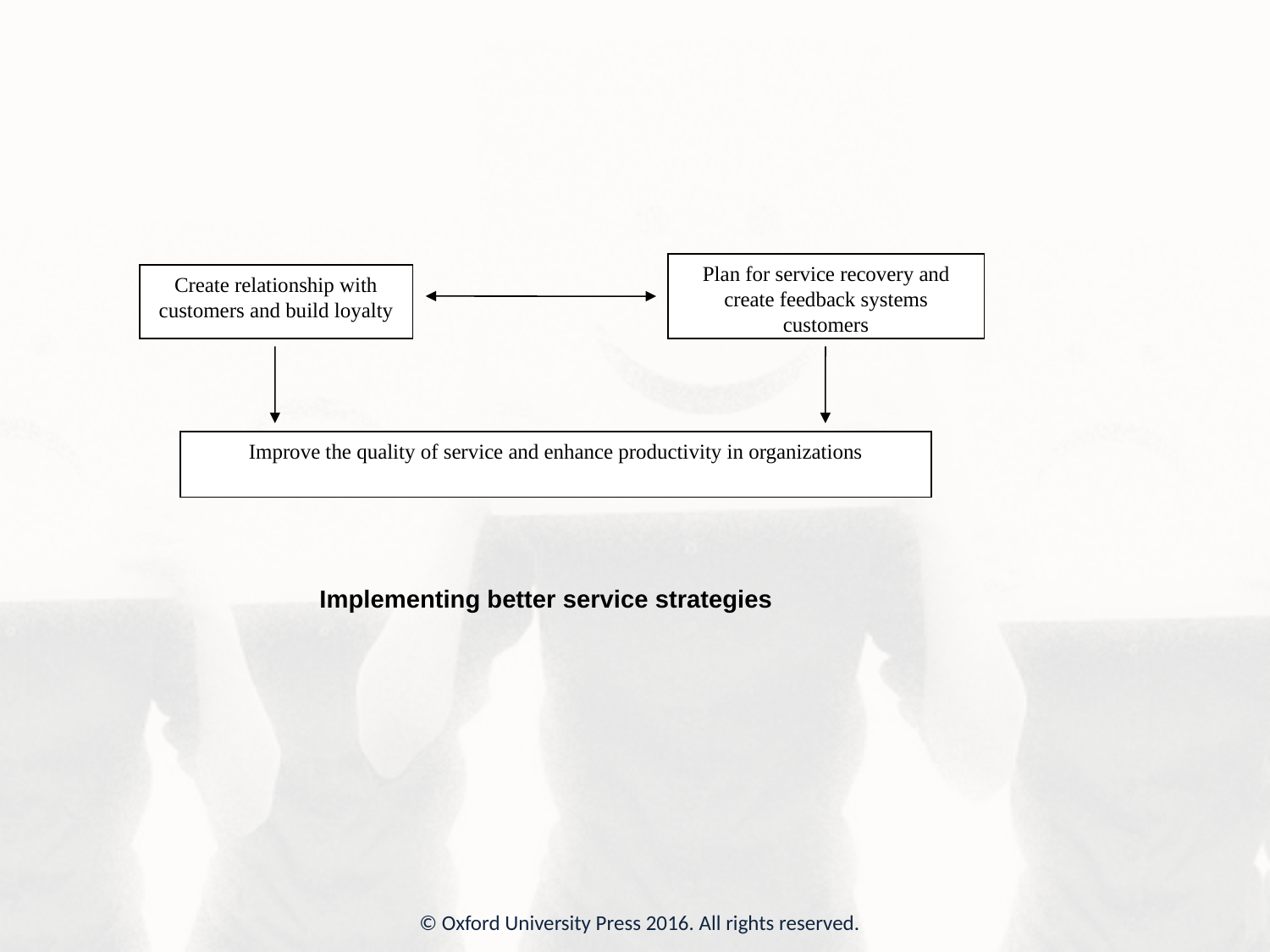

Plan for service recovery and create feedback systems customers
Create relationship with customers and build loyalty

Improve the quality of service and enhance productivity in organizations

Implementing better service strategies

© Oxford University Press 2016. All rights reserved.